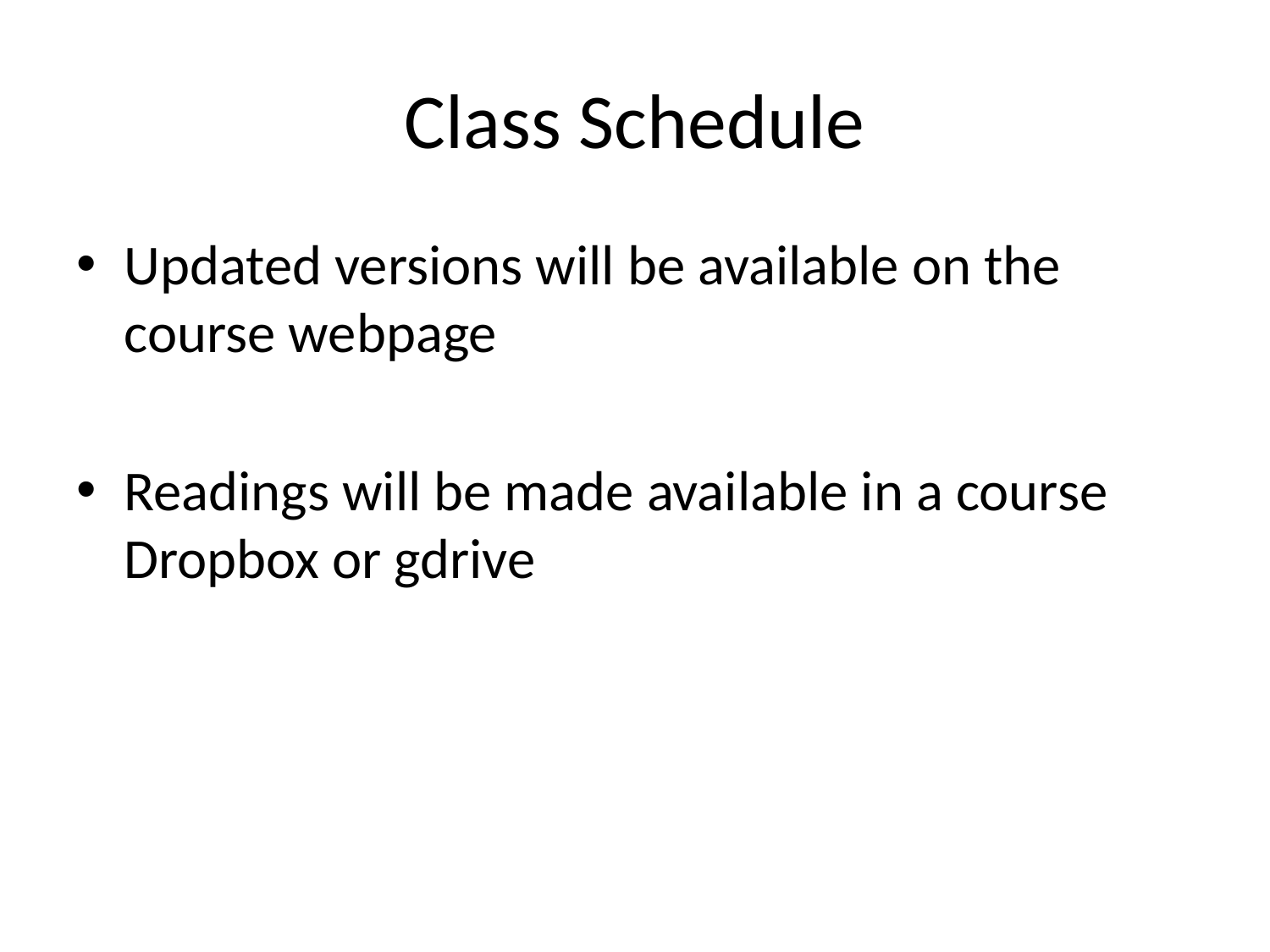

# Class Schedule
Updated versions will be available on the course webpage

Readings will be made available in a course Dropbox or gdrive